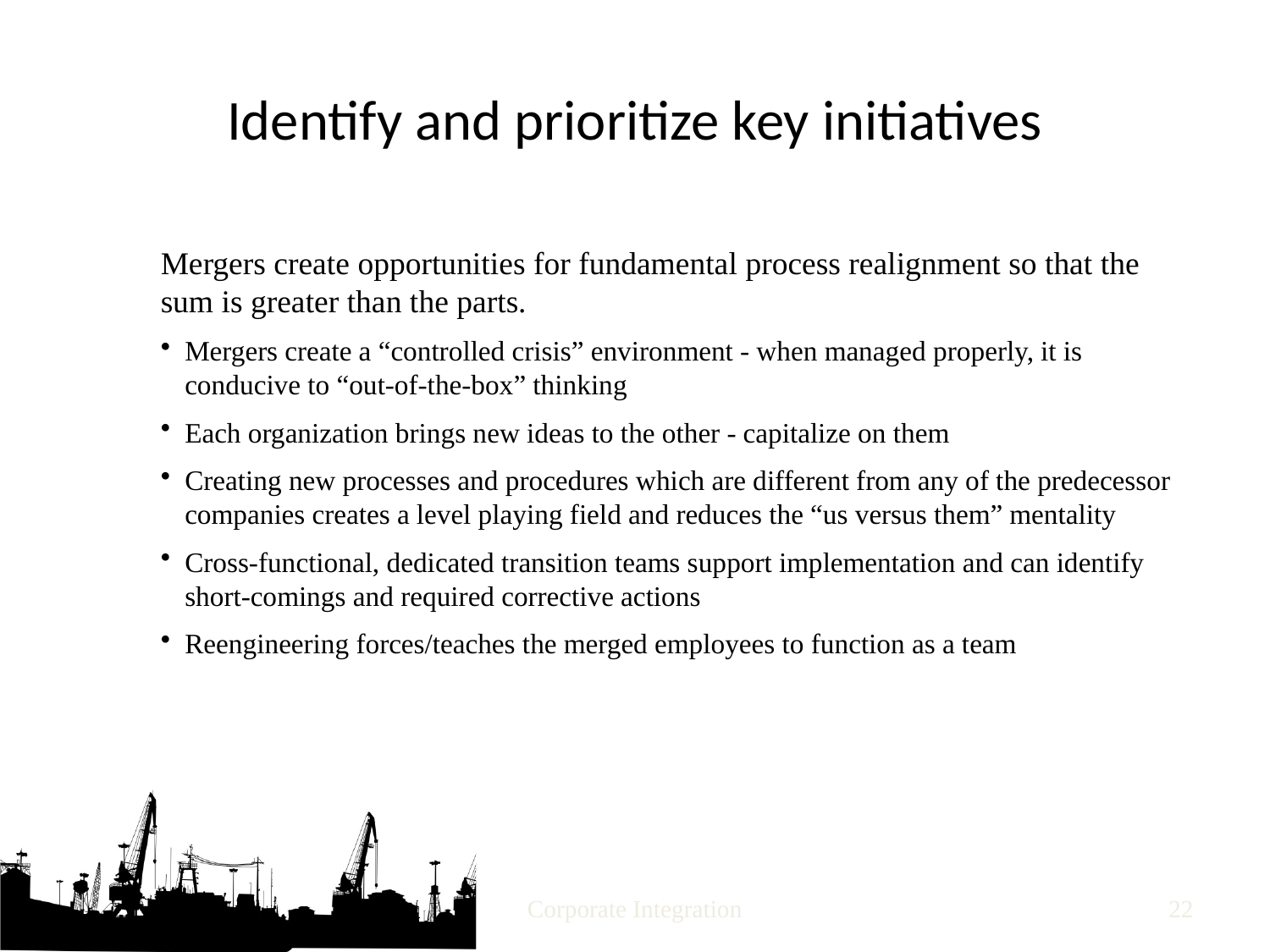

# Identify and prioritize key initiatives
Mergers create opportunities for fundamental process realignment so that the sum is greater than the parts.
Mergers create a “controlled crisis” environment - when managed properly, it is conducive to “out-of-the-box” thinking
Each organization brings new ideas to the other - capitalize on them
Creating new processes and procedures which are different from any of the predecessor companies creates a level playing field and reduces the “us versus them” mentality
Cross-functional, dedicated transition teams support implementation and can identify short-comings and required corrective actions
Reengineering forces/teaches the merged employees to function as a team
Corporate Integration
22